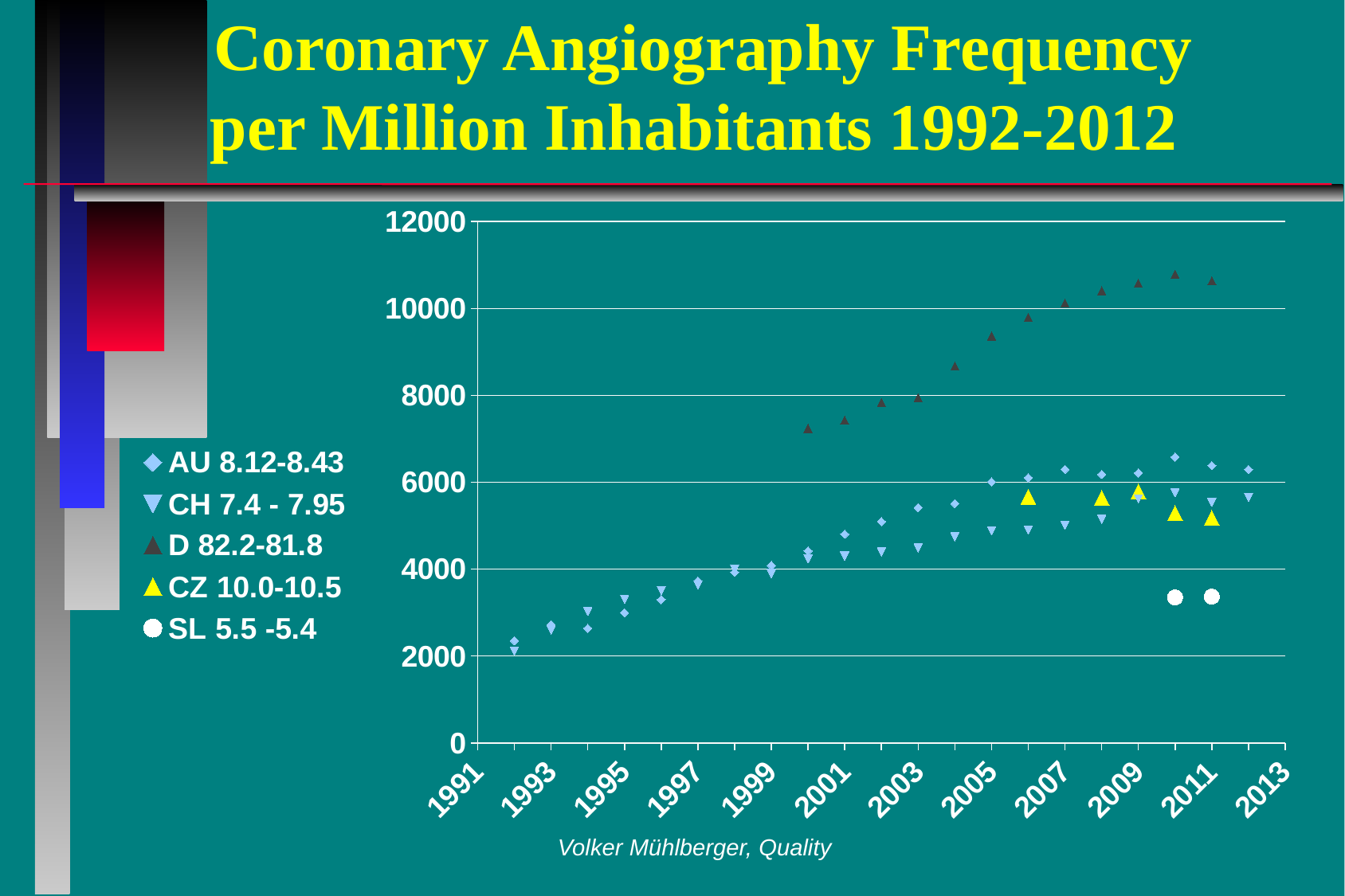

# Coronary Angiography Frequency per Million Inhabitants 1992-2012

### Chart

| Category | AU 8.12-8.43 | CH 7.4 - 7.95 | D 82.2-81.8 | CZ 10.0-10.5 | SL 5.5 -5.4 |
|---|---|---|---|---|---|
Volker Mühlberger, Quality